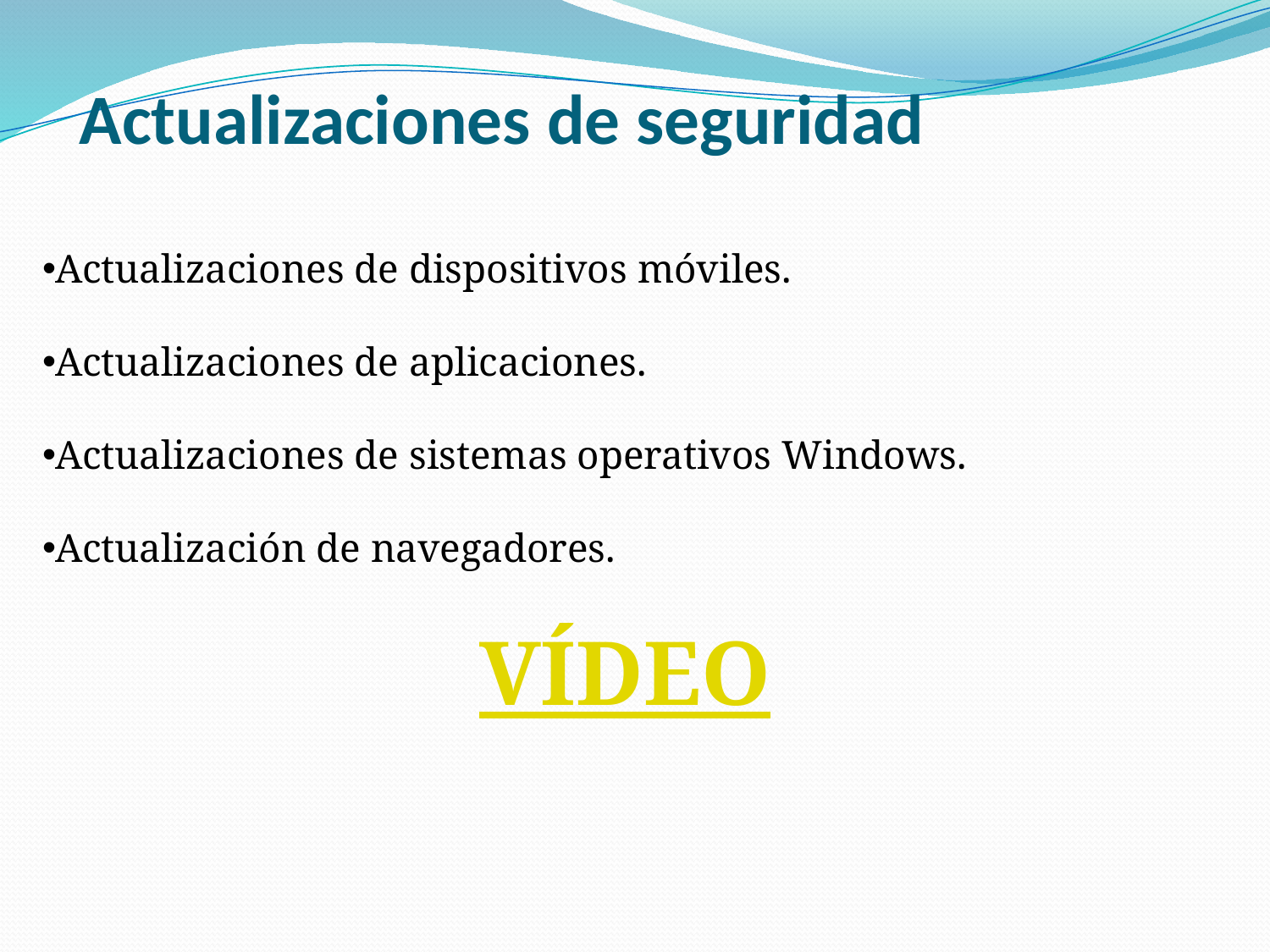

# Actualizaciones de seguridad

Actualizaciones de dispositivos móviles.

Actualizaciones de aplicaciones.

Actualizaciones de sistemas operativos Windows.

Actualización de navegadores.

VÍDEO